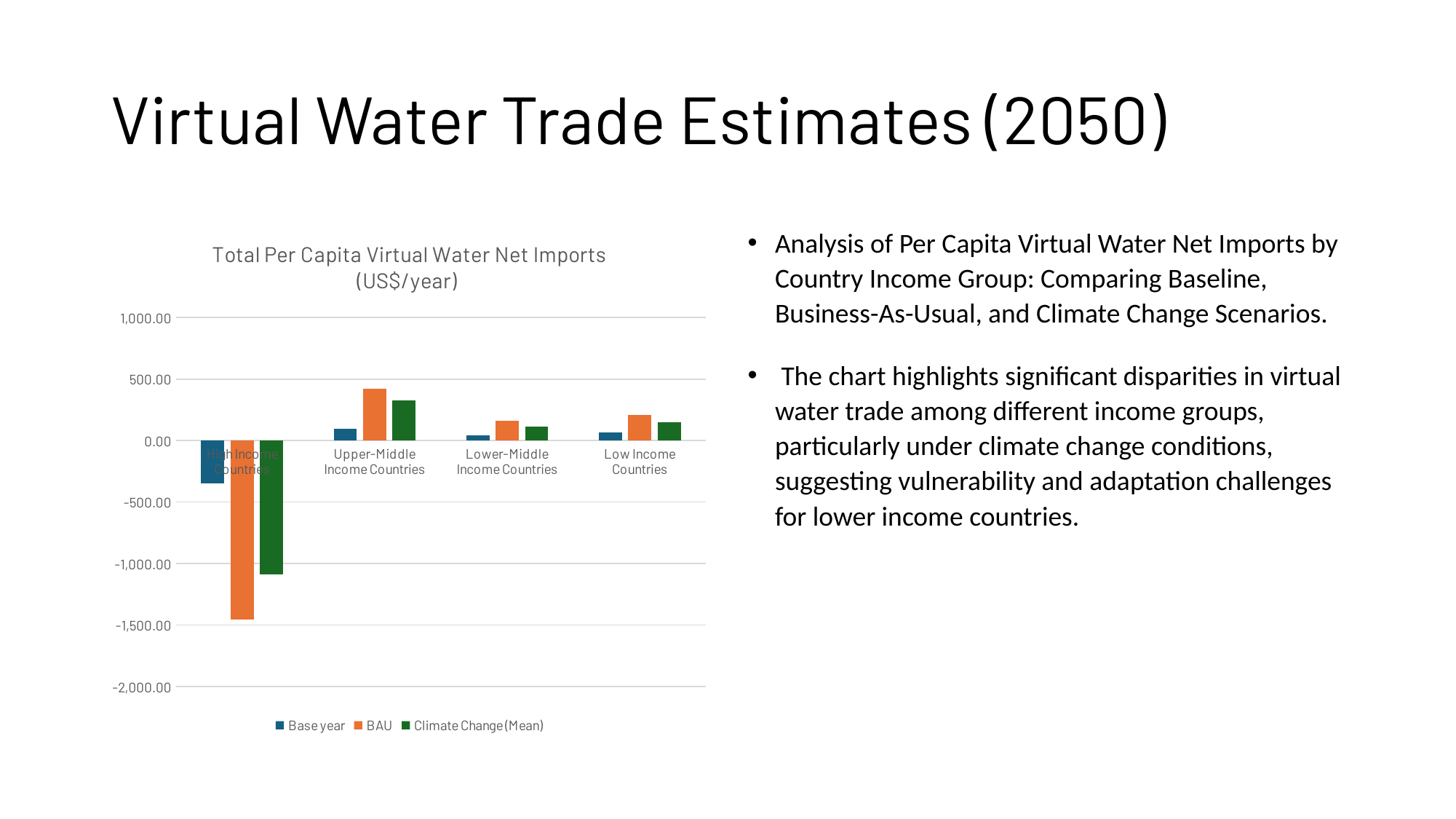

# Virtual Water Trade Estimates (2050)

### Chart: Total Per Capita Virtual Water Net Imports (US$/year)

| Category | Base year | BAU | Climate Change (Mean) |
|---|---|---|---|
| High Income Countries | -350.55732053365386 | -1454.5452068531222 | -1086.3848946829457 |
| Upper-Middle Income Countries | 94.4575042711057 | 423.3984318765213 | 325.9463531070205 |
| Lower-Middle Income Countries | 42.75784633418661 | 159.43066353599187 | 111.22382366200816 |
| Low Income Countries | 68.13064375120106 | 208.84064697631408 | 149.6487897120935 |
Analysis of Per Capita Virtual Water Net Imports by Country Income Group: Comparing Baseline, Business-As-Usual, and Climate Change Scenarios.
 The chart highlights significant disparities in virtual water trade among different income groups, particularly under climate change conditions, suggesting vulnerability and adaptation challenges for lower income countries.